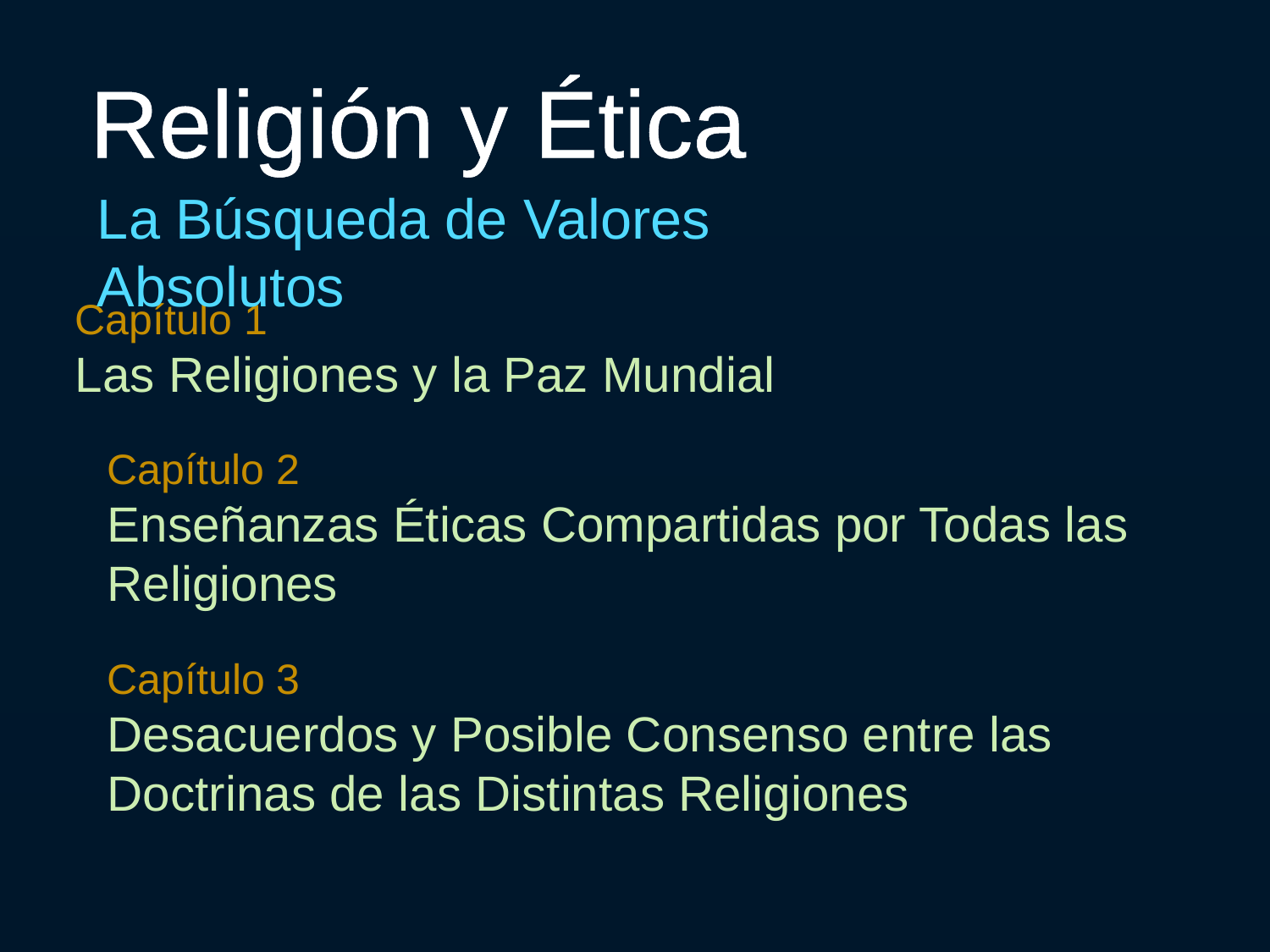

Religión y Ética
La Búsqueda de Valores Absolutos
Capítulo 1
Las Religiones y la Paz Mundial
Capítulo 2
Enseñanzas Éticas Compartidas por Todas las Religiones
Capítulo 3
Desacuerdos y Posible Consenso entre las Doctrinas de las Distintas Religiones